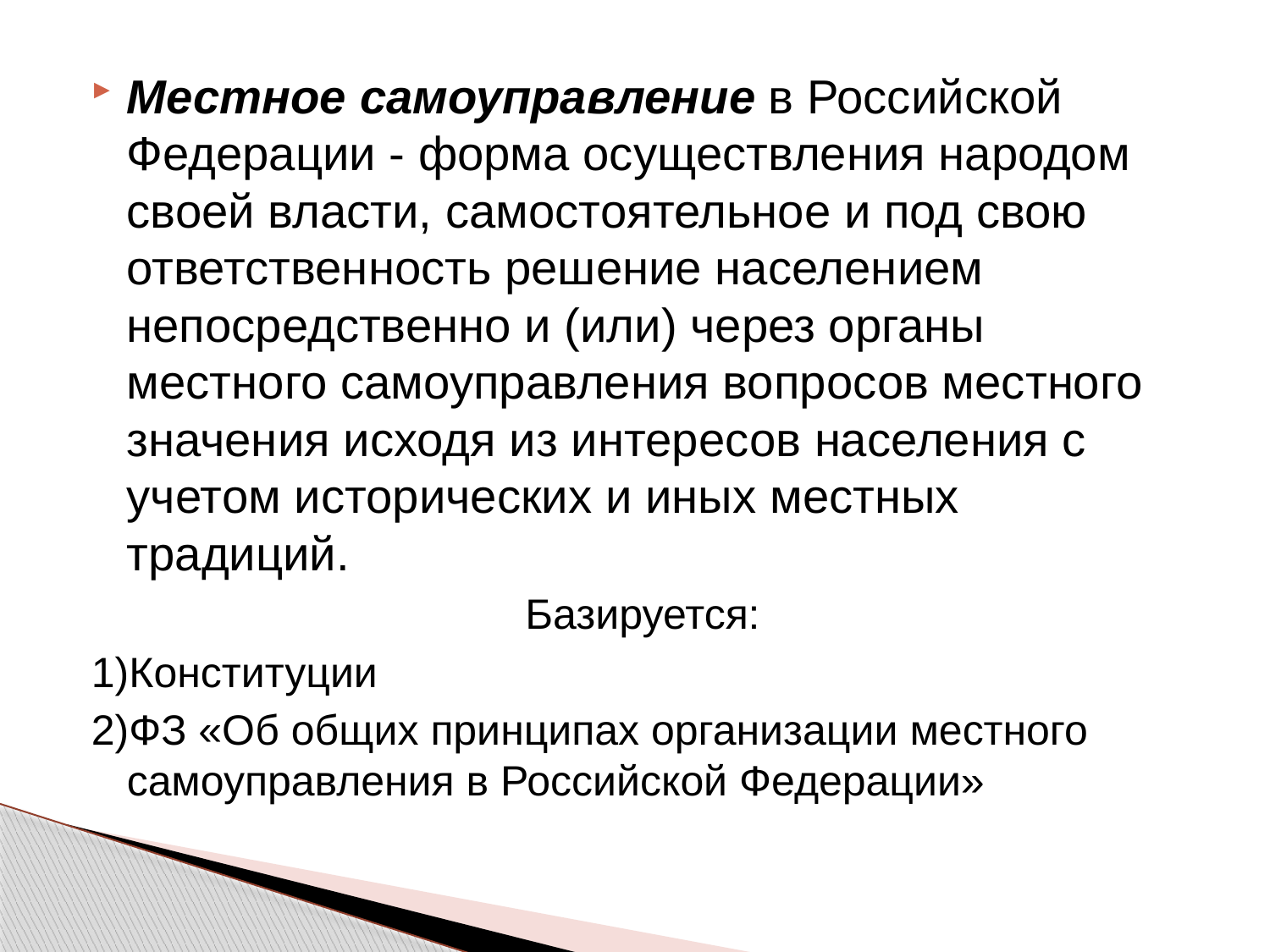

Местное самоуправление в Российской Федерации - форма осуществления народом своей власти, самостоятельное и под свою ответственность решение населением непосредственно и (или) через органы местного самоуправления вопросов местного значения исходя из интересов населения с учетом исторических и иных местных традиций.
Базируется:
1)Конституции
2)ФЗ «Об общих принципах организации местного самоуправления в Российской Федерации»